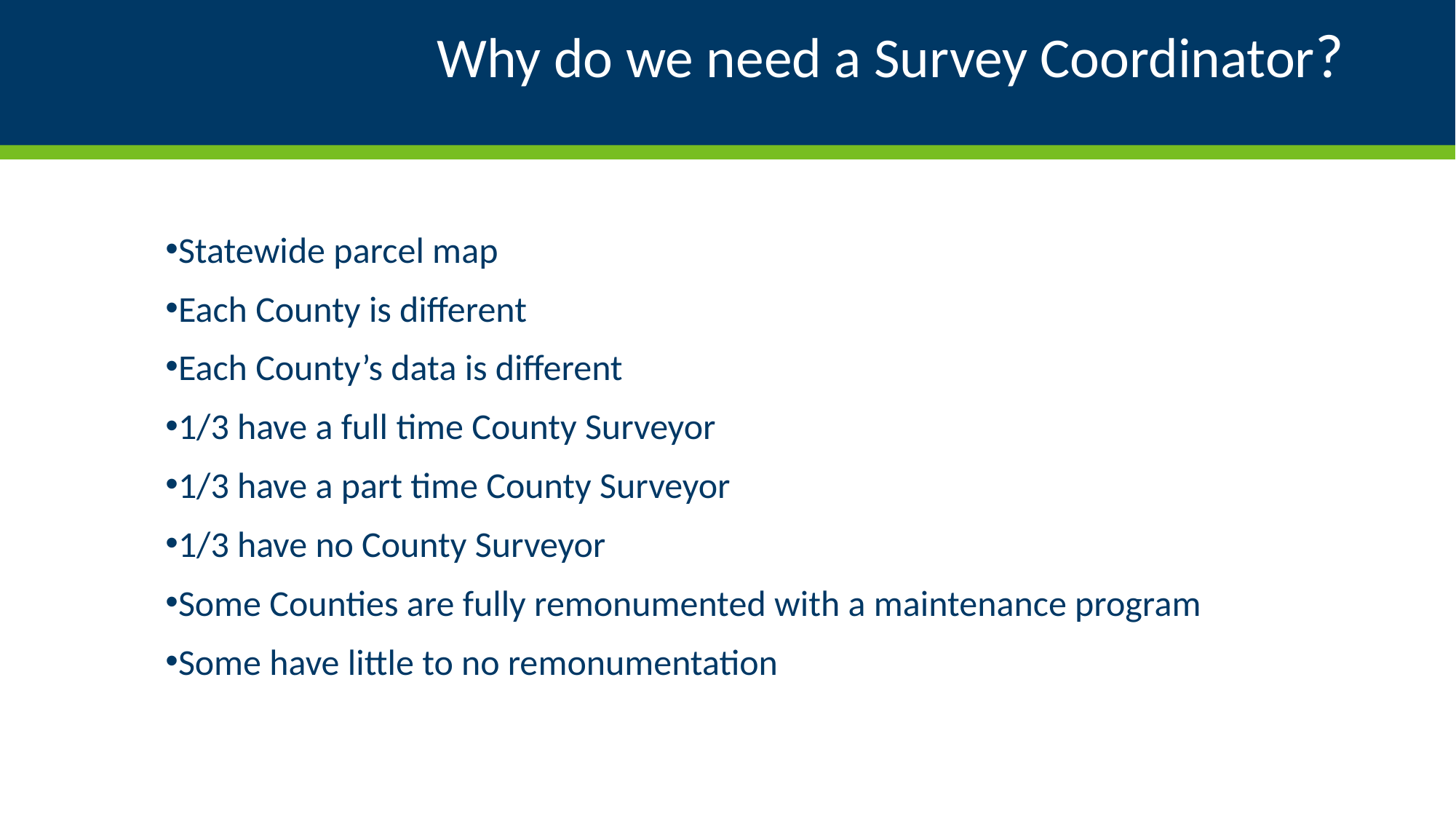

# Why do we need a Survey Coordinator?
Statewide parcel map
Each County is different
Each County’s data is different
1/3 have a full time County Surveyor
1/3 have a part time County Surveyor
1/3 have no County Surveyor
Some Counties are fully remonumented with a maintenance program
Some have little to no remonumentation